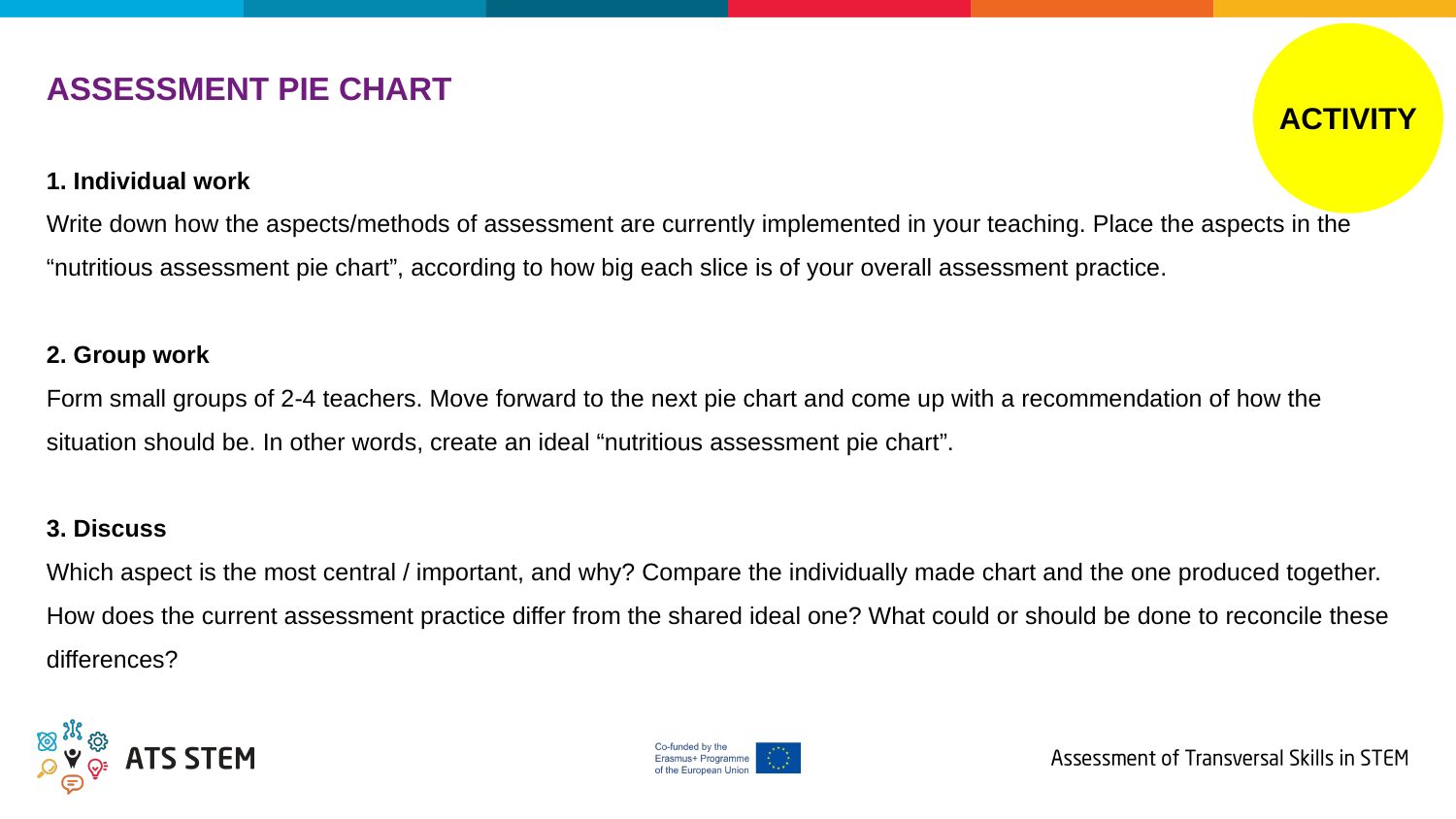

ASSESSMENT PIE CHART
1. Individual work
Write down how the aspects/methods of assessment are currently implemented in your teaching. Place the aspects in the “nutritious assessment pie chart”, according to how big each slice is of your overall assessment practice.
2. Group work
Form small groups of 2-4 teachers. Move forward to the next pie chart and come up with a recommendation of how the situation should be. In other words, create an ideal “nutritious assessment pie chart”.
3. Discuss
Which aspect is the most central / important, and why? Compare the individually made chart and the one produced together. How does the current assessment practice differ from the shared ideal one? What could or should be done to reconcile these differences?

ACTIVITY